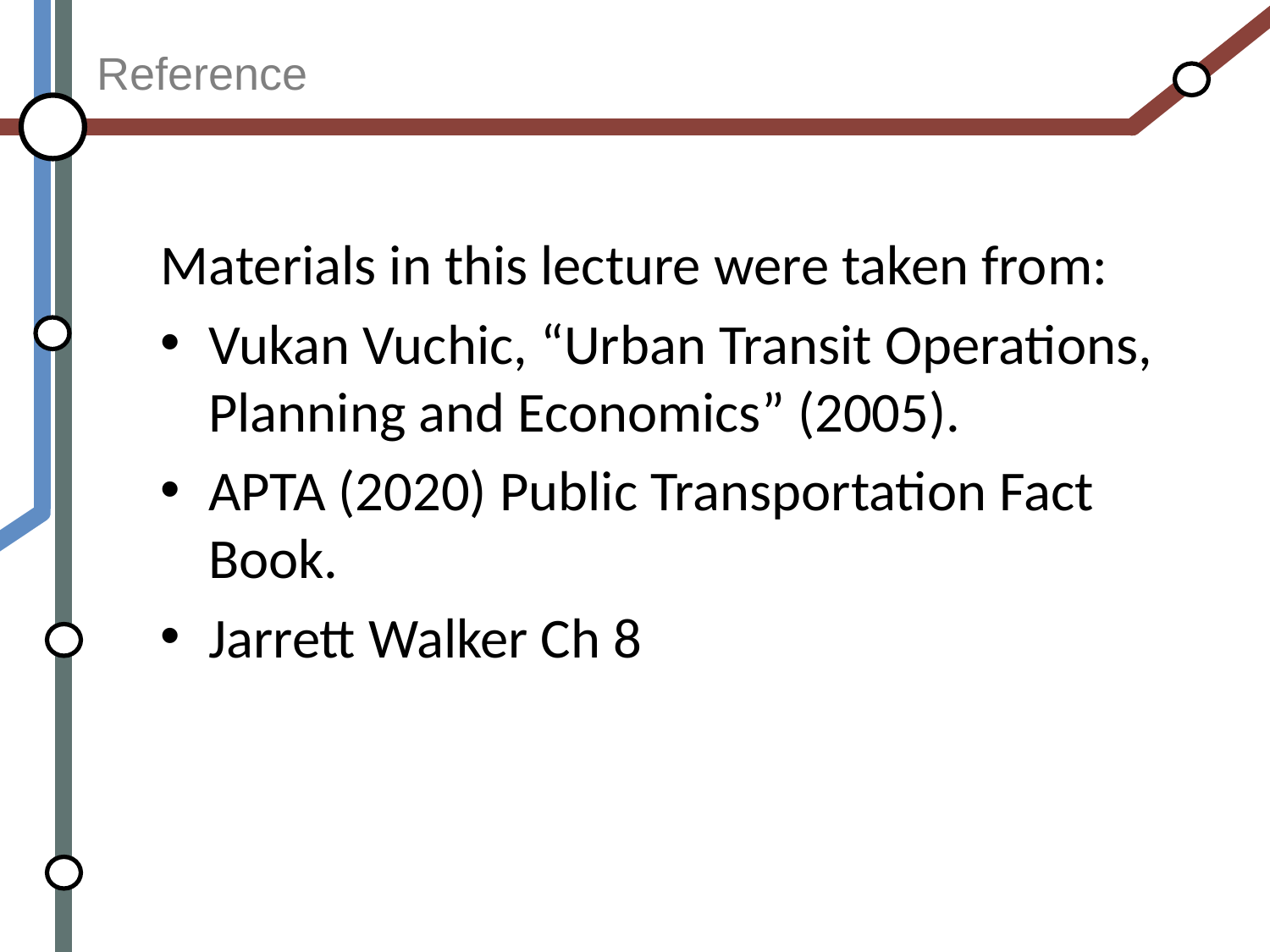

# Reference
Materials in this lecture were taken from:
Vukan Vuchic, “Urban Transit Operations, Planning and Economics” (2005).
APTA (2020) Public Transportation Fact Book.
Jarrett Walker Ch 8